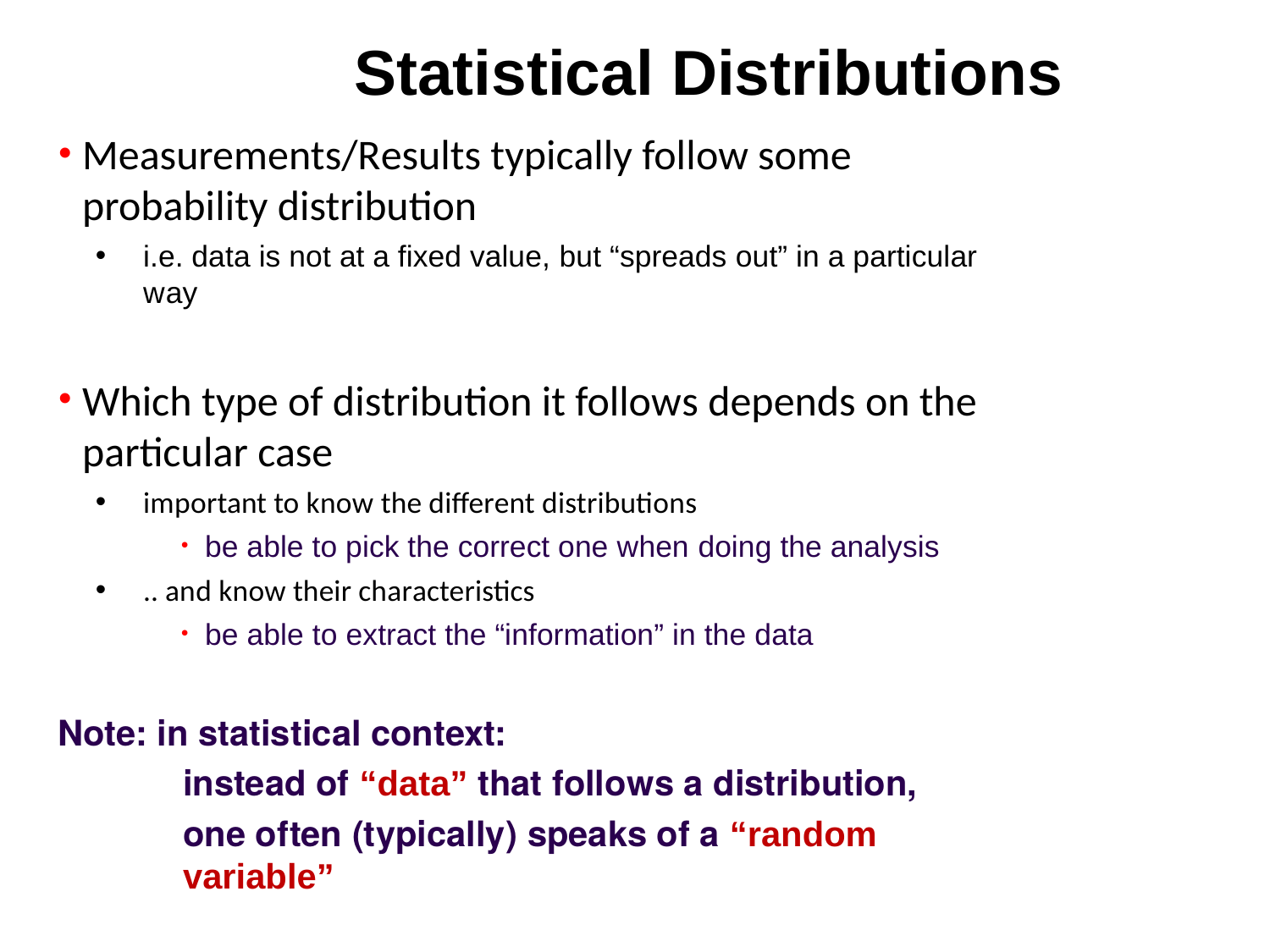

# Statistical Distributions
Measurements/Results typically follow some probability distribution
i.e. data is not at a fixed value, but “spreads out” in a particular way

Which type of distribution it follows depends on the particular case
important to know the different distributions
be able to pick the correct one when doing the analysis
.. and know their characteristics
be able to extract the “information” in the data
Note: in statistical context:
instead of “data” that follows a distribution,
one often (typically) speaks of a “random variable”